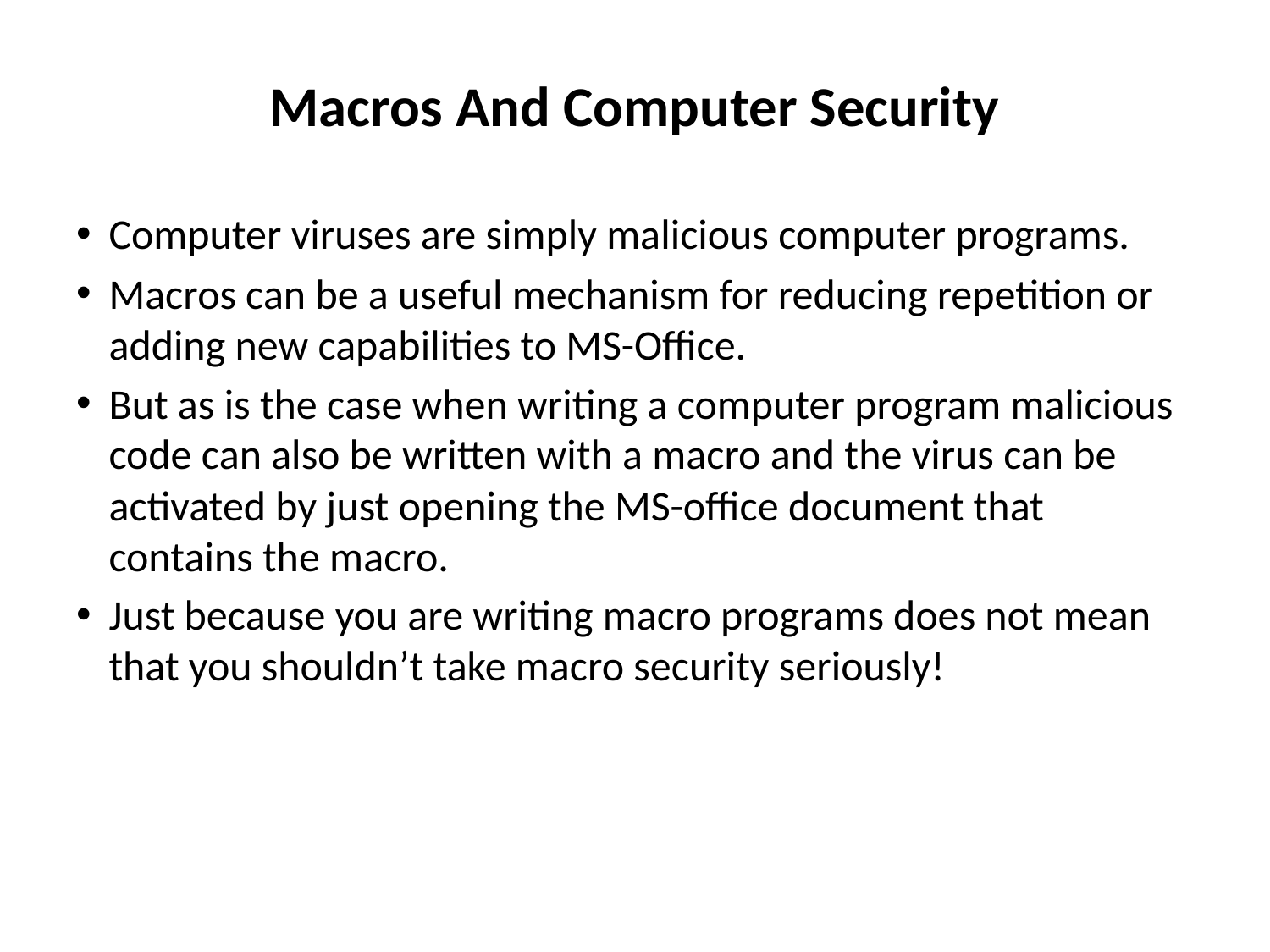

# Macros And Computer Security
Computer viruses are simply malicious computer programs.
Macros can be a useful mechanism for reducing repetition or adding new capabilities to MS-Office.
But as is the case when writing a computer program malicious code can also be written with a macro and the virus can be activated by just opening the MS-office document that contains the macro.
Just because you are writing macro programs does not mean that you shouldn’t take macro security seriously!